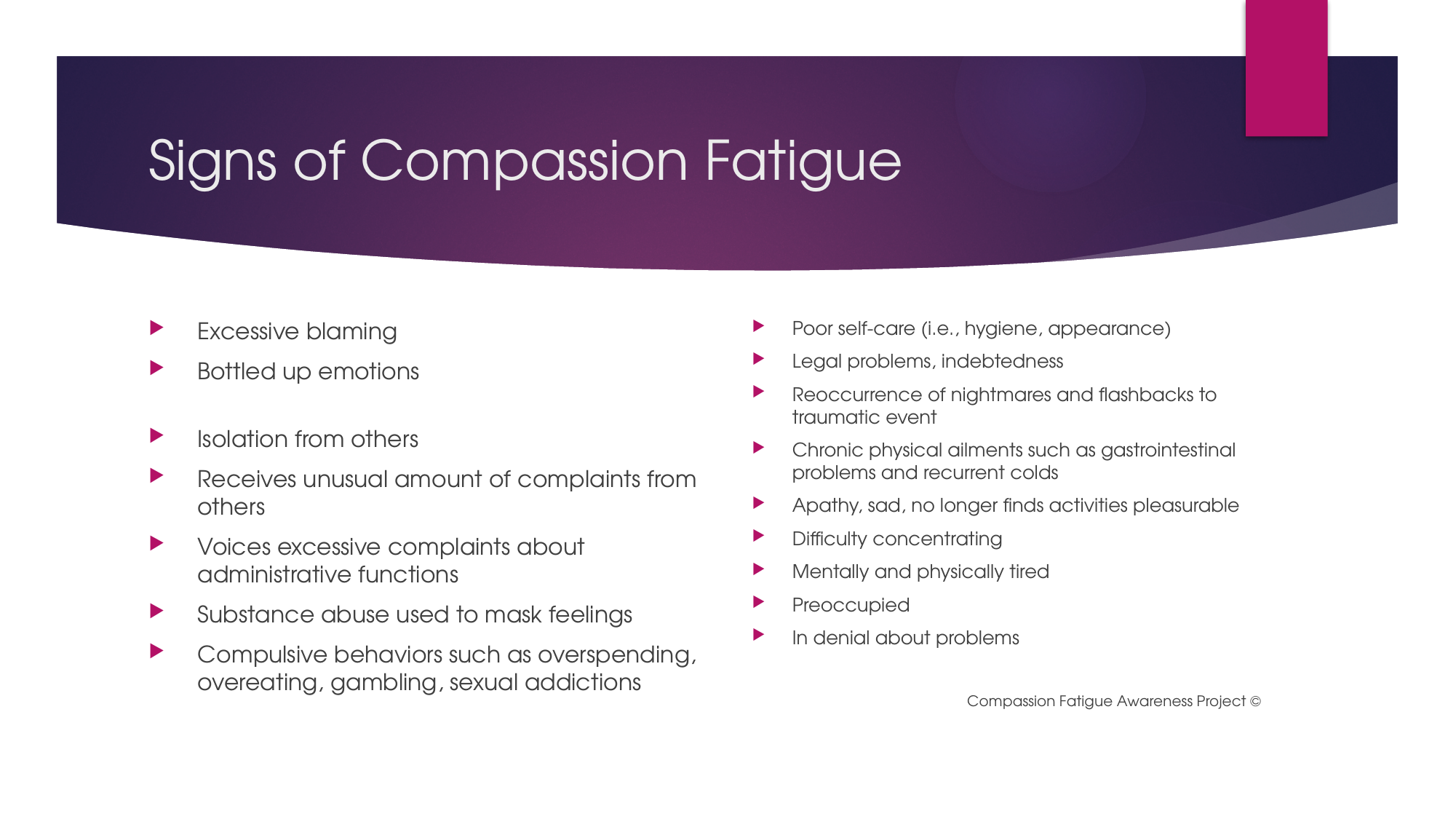

# Signs of Compassion Fatigue
Excessive blaming
Bottled up emotions
Isolation from others
Receives unusual amount of complaints from others
Voices excessive complaints about administrative functions
Substance abuse used to mask feelings
Compulsive behaviors such as overspending, overeating, gambling, sexual addictions

Poor self-care (i.e., hygiene, appearance)
Legal problems, indebtedness
Reoccurrence of nightmares and flashbacks to traumatic event
Chronic physical ailments such as gastrointestinal problems and recurrent colds
Apathy, sad, no longer finds activities pleasurable
Difficulty concentrating
Mentally and physically tired
Preoccupied
In denial about problems

Compassion Fatigue Awareness Project ©